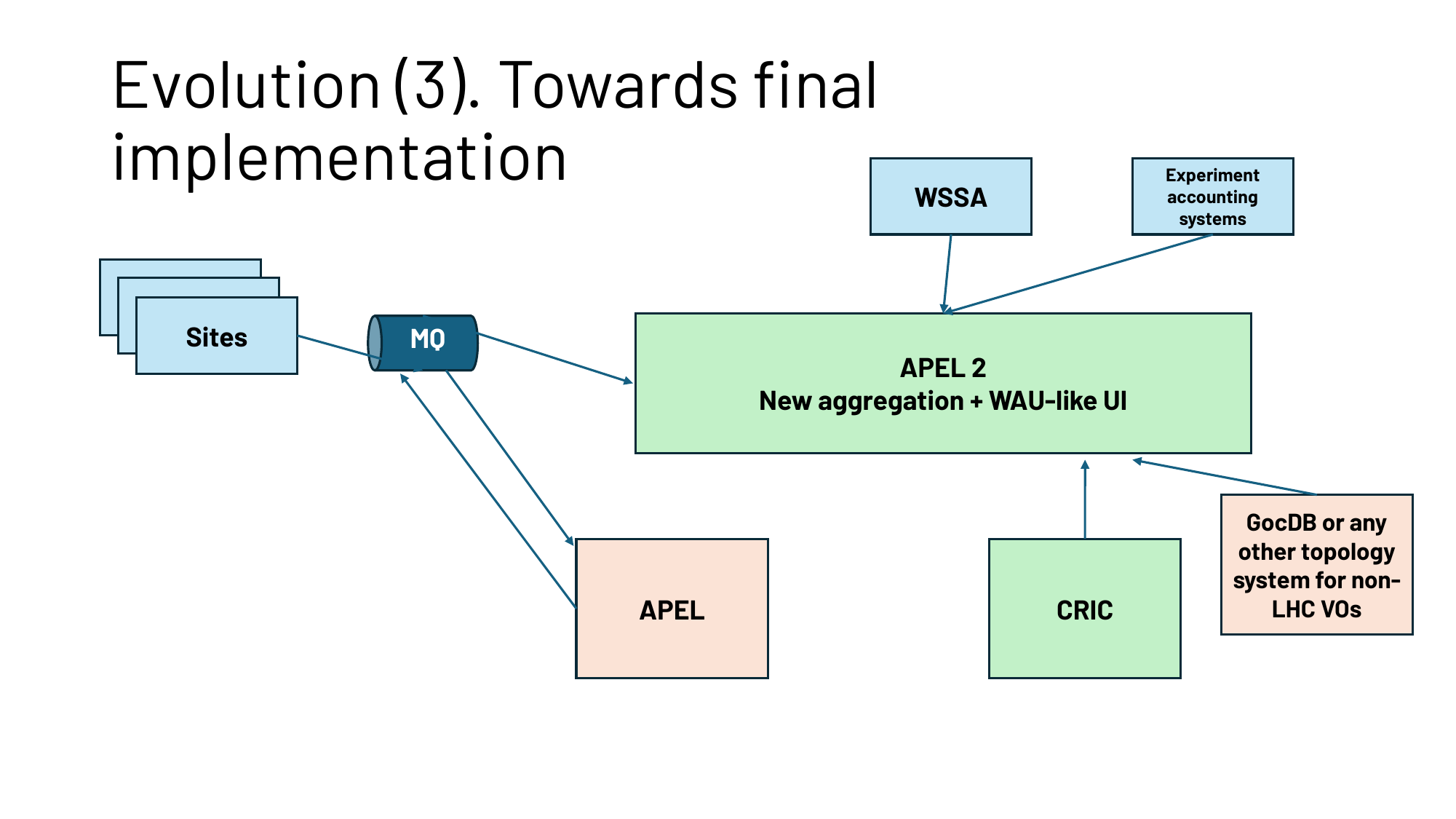

# Evolution (3). Towards final implementation
WSSA
Experiment accounting systems

Sites
APEL 2
New aggregation + WAU-like UI
MQ
GocDB or any other topology system for non-LHC VOs
APEL
CRIC